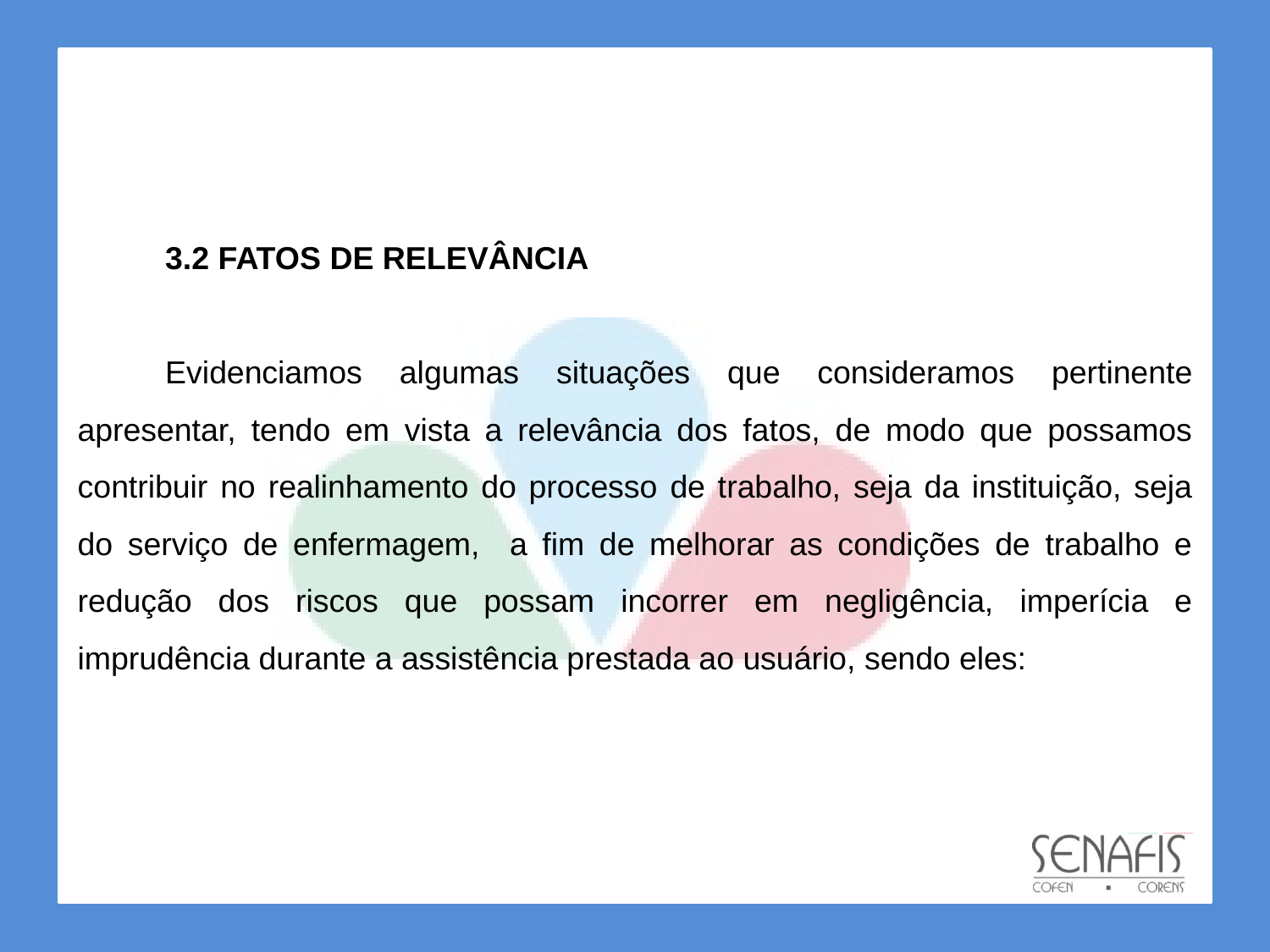

3.2 FATOS DE RELEVÂNCIA

Evidenciamos algumas situações que consideramos pertinente apresentar, tendo em vista a relevância dos fatos, de modo que possamos contribuir no realinhamento do processo de trabalho, seja da instituição, seja do serviço de enfermagem,  a fim de melhorar as condições de trabalho e redução dos riscos que possam incorrer em negligência, imperícia e imprudência durante a assistência prestada ao usuário, sendo eles: